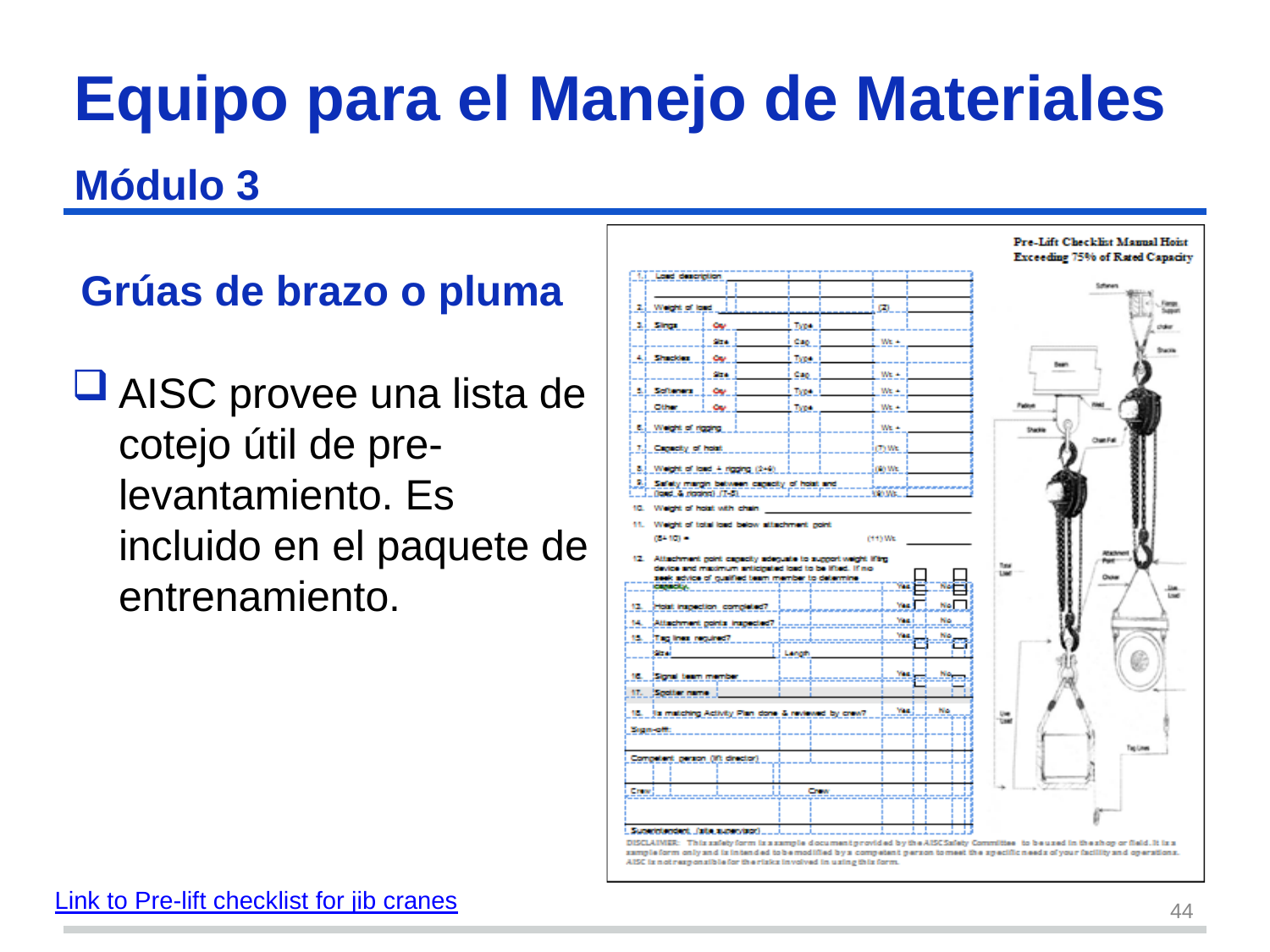

Equipo para el Manejo de Materiales
Módulo 3

# Grúas de brazo o pluma
AISC provee una lista de cotejo útil de pre-levantamiento. Es incluido en el paquete de entrenamiento.
Link to Pre-lift checklist for jib cranes
44